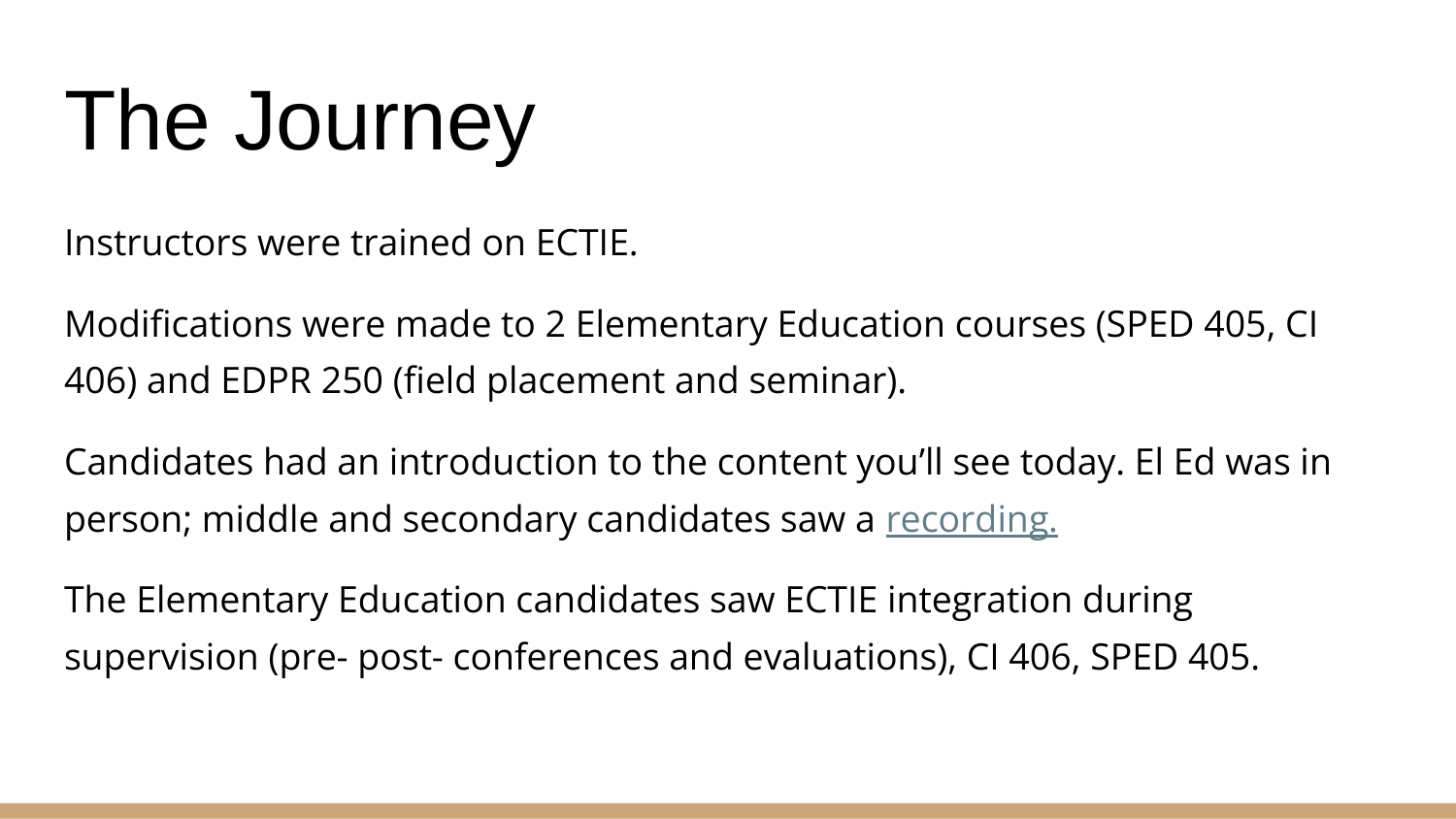

# The Journey
Instructors were trained on ECTIE.
Modifications were made to 2 Elementary Education courses (SPED 405, CI 406) and EDPR 250 (field placement and seminar).
Candidates had an introduction to the content you’ll see today. El Ed was in person; middle and secondary candidates saw a recording.
The Elementary Education candidates saw ECTIE integration during supervision (pre- post- conferences and evaluations), CI 406, SPED 405.